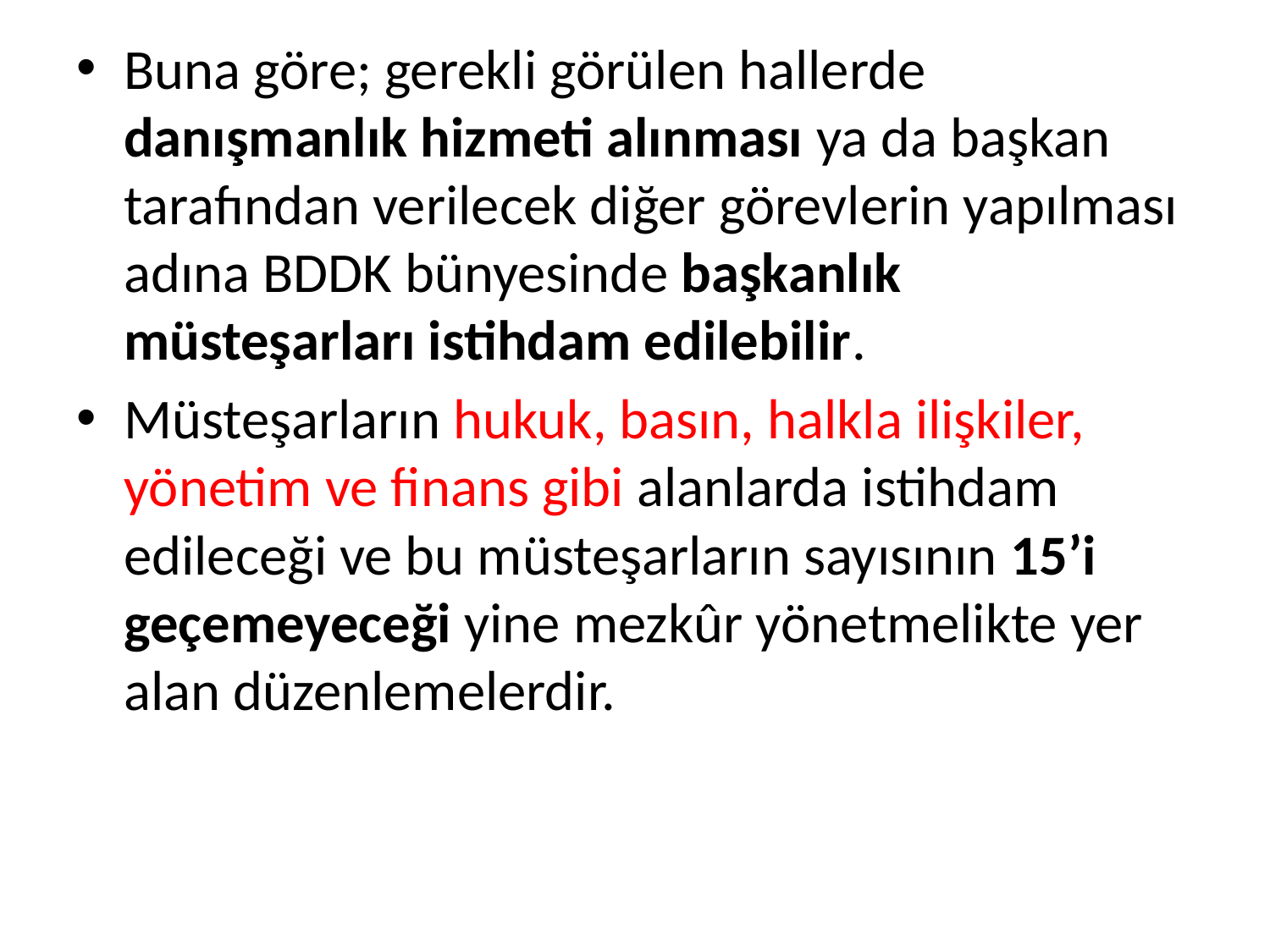

Buna göre; gerekli görülen hallerde danışmanlık hizmeti alınması ya da başkan tarafından verilecek diğer görevlerin yapılması adına BDDK bünyesinde başkanlık müsteşarları istihdam edilebilir.
Müsteşarların hukuk, basın, halkla ilişkiler, yönetim ve finans gibi alanlarda istihdam edileceği ve bu müsteşarların sayısının 15’i geçemeyeceği yine mezkûr yönetmelikte yer alan düzenlemelerdir.